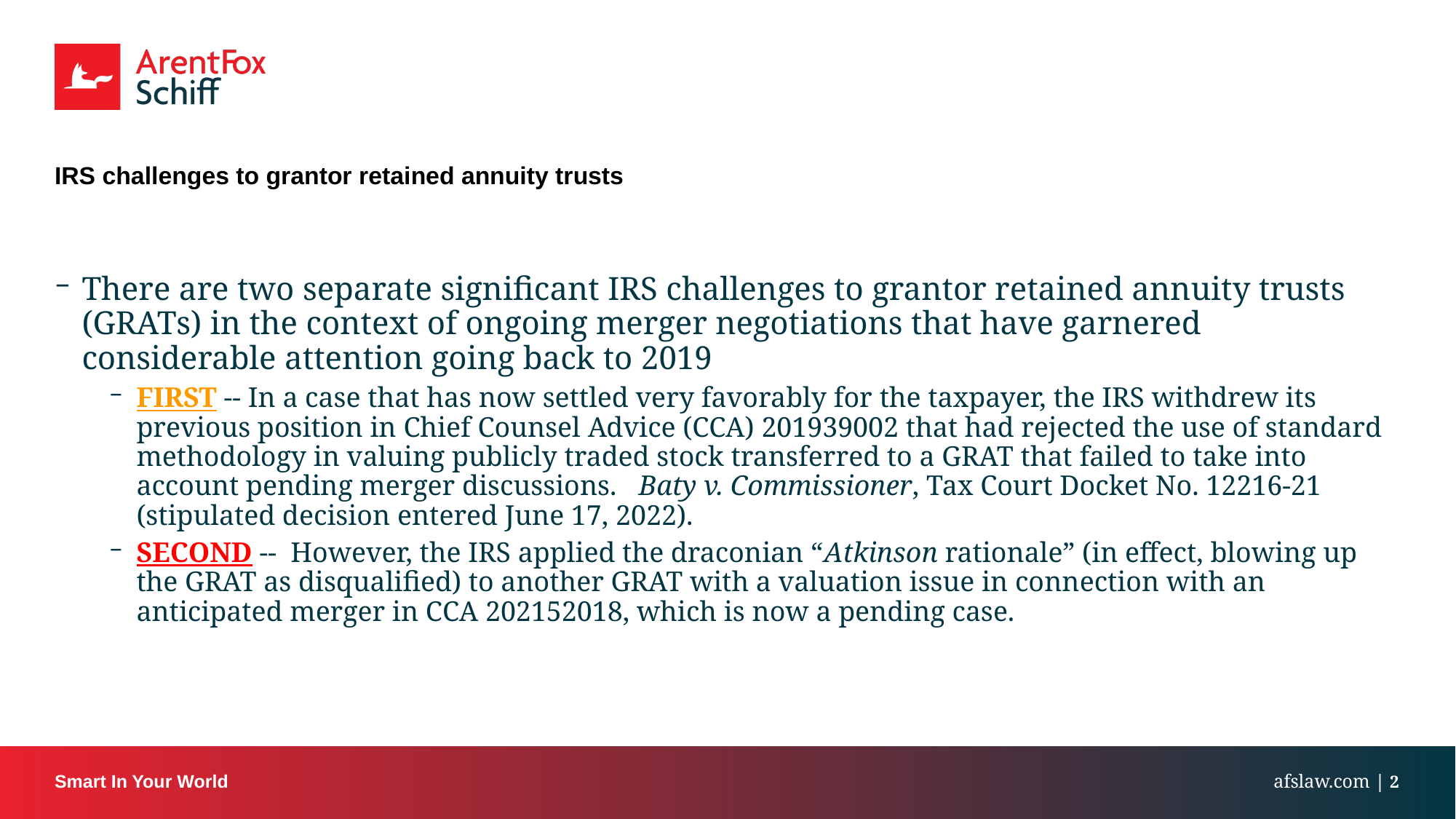

# IRS challenges to grantor retained annuity trusts
There are two separate significant IRS challenges to grantor retained annuity trusts (GRATs) in the context of ongoing merger negotiations that have garnered considerable attention going back to 2019
FIRST -- In a case that has now settled very favorably for the taxpayer, the IRS withdrew its previous position in Chief Counsel Advice (CCA) 201939002 that had rejected the use of standard methodology in valuing publicly traded stock transferred to a GRAT that failed to take into account pending merger discussions.   Baty v. Commissioner, Tax Court Docket No. 12216-21 (stipulated decision entered June 17, 2022).
SECOND --  However, the IRS applied the draconian “Atkinson rationale” (in effect, blowing up the GRAT as disqualified) to another GRAT with a valuation issue in connection with an anticipated merger in CCA 202152018, which is now a pending case.